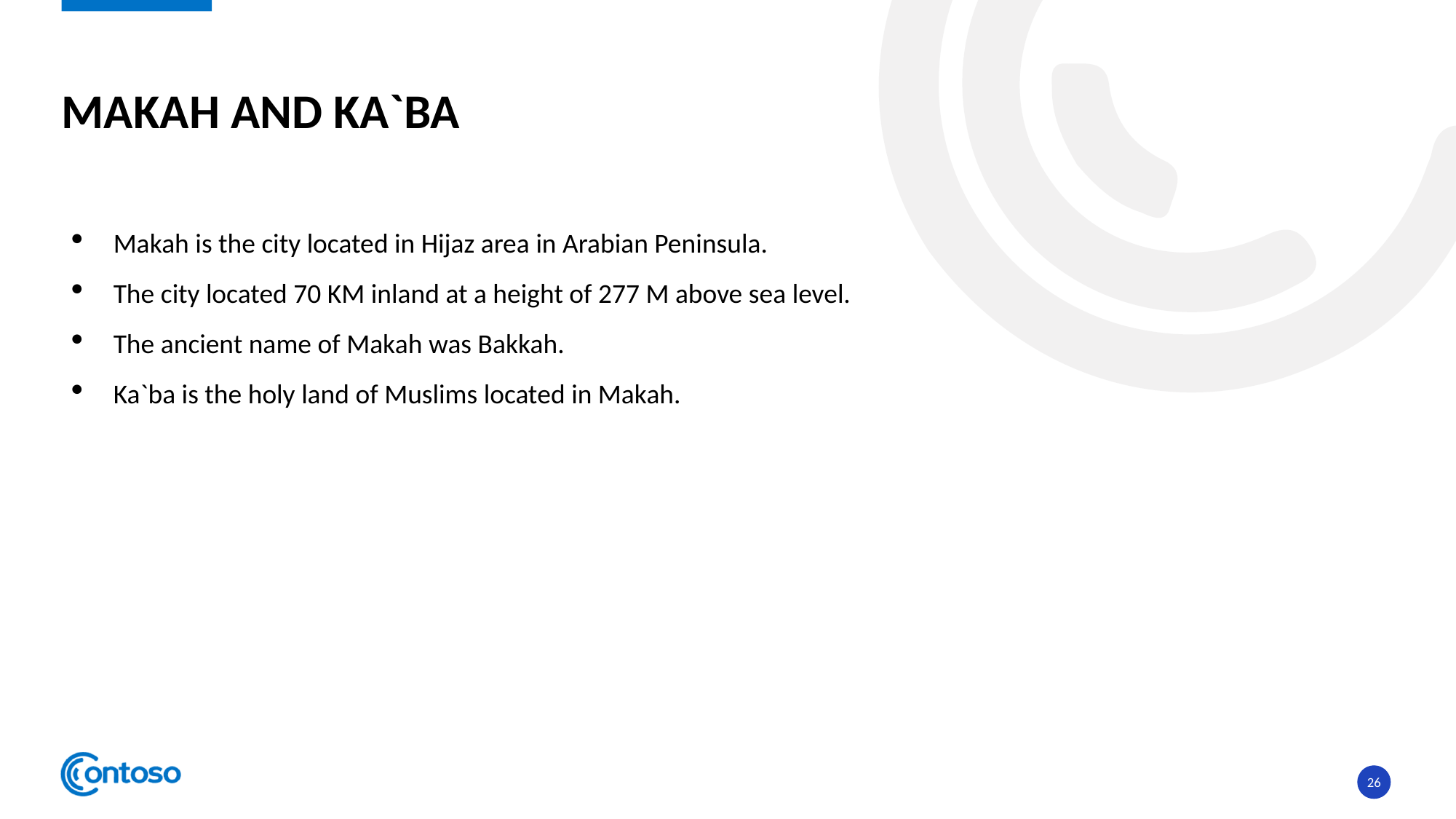

# Makah and Ka`ba
Makah is the city located in Hijaz area in Arabian Peninsula.
The city located 70 KM inland at a height of 277 M above sea level.
The ancient name of Makah was Bakkah.
Ka`ba is the holy land of Muslims located in Makah.

26